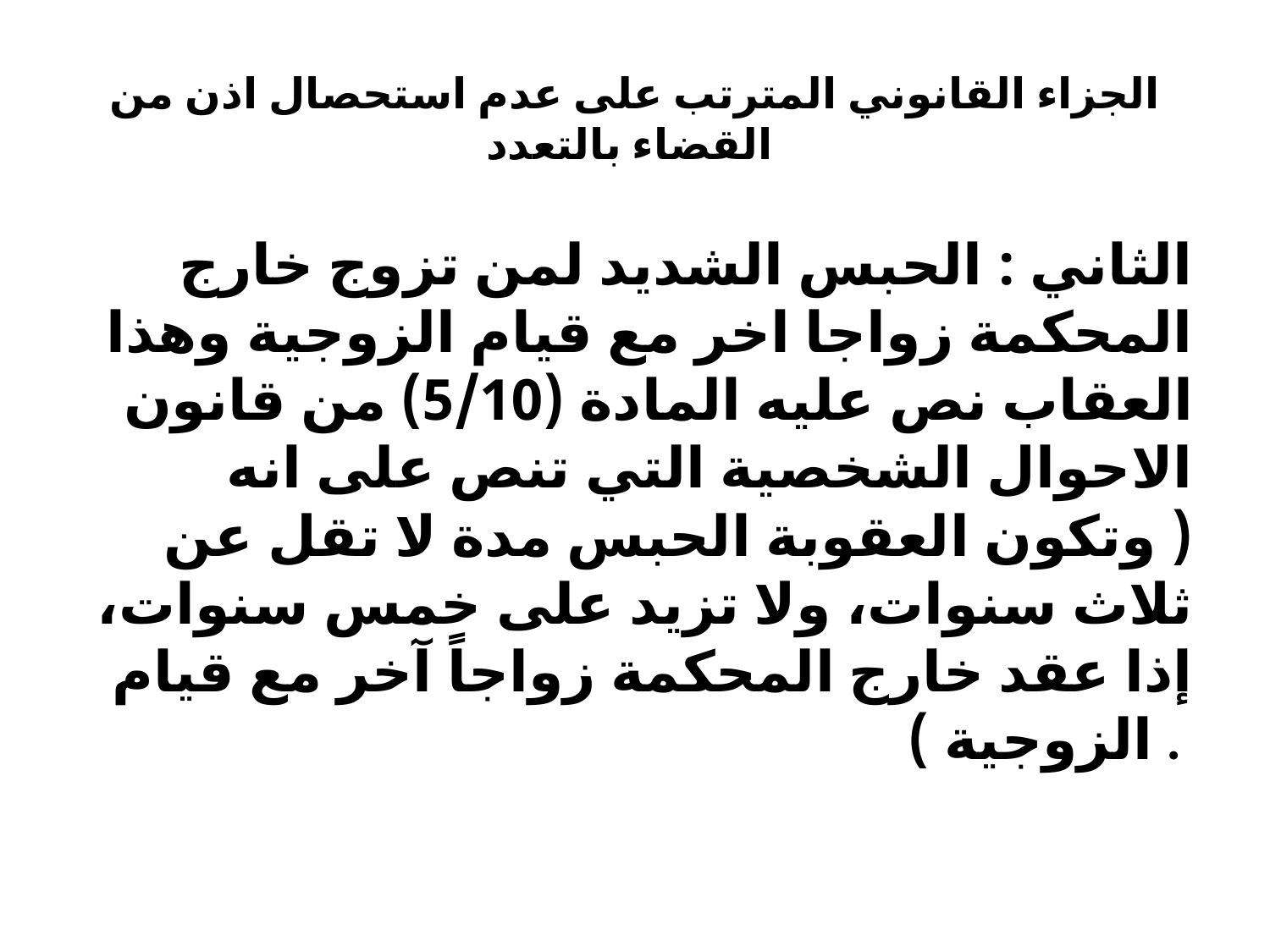

# الجزاء القانوني المترتب على عدم استحصال اذن من القضاء بالتعدد
الثاني : الحبس الشديد لمن تزوج خارج المحكمة زواجا اخر مع قيام الزوجية وهذا العقاب نص عليه المادة (5/10) من قانون الاحوال الشخصية التي تنص على انه ( وتكون العقوبة الحبس مدة لا تقل عن ثلاث سنوات، ولا تزيد على خمس سنوات، إذا عقد خارج المحكمة زواجاً آخر مع قيام   الزوجية ) .